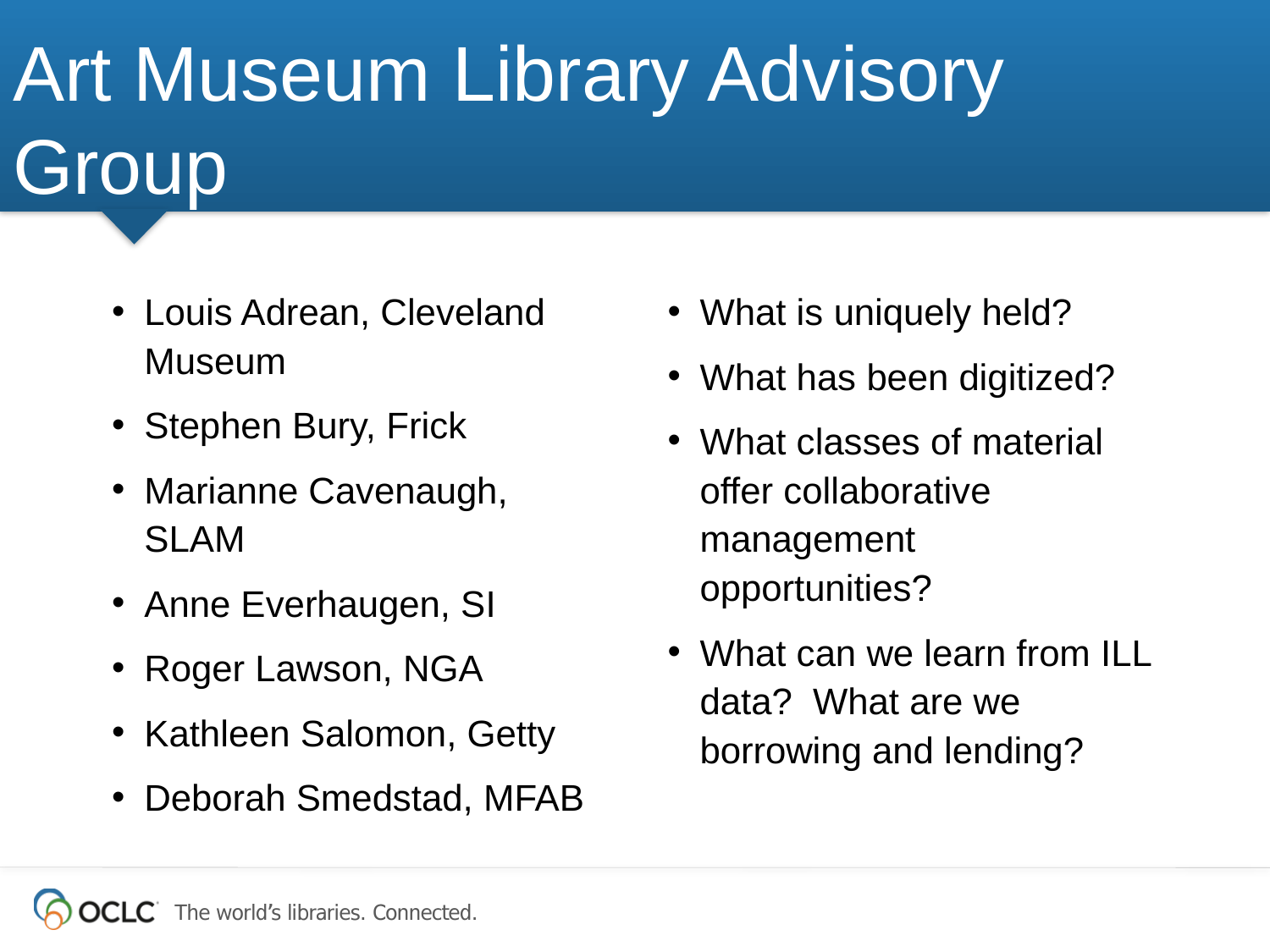

# Art Museum Library Advisory Group
Louis Adrean, Cleveland Museum
Stephen Bury, Frick
Marianne Cavenaugh, SLAM
Anne Everhaugen, SI
Roger Lawson, NGA
Kathleen Salomon, Getty
Deborah Smedstad, MFAB

What is uniquely held?
What has been digitized?
What classes of material offer collaborative management opportunities?
What can we learn from ILL data?  What are we borrowing and lending?